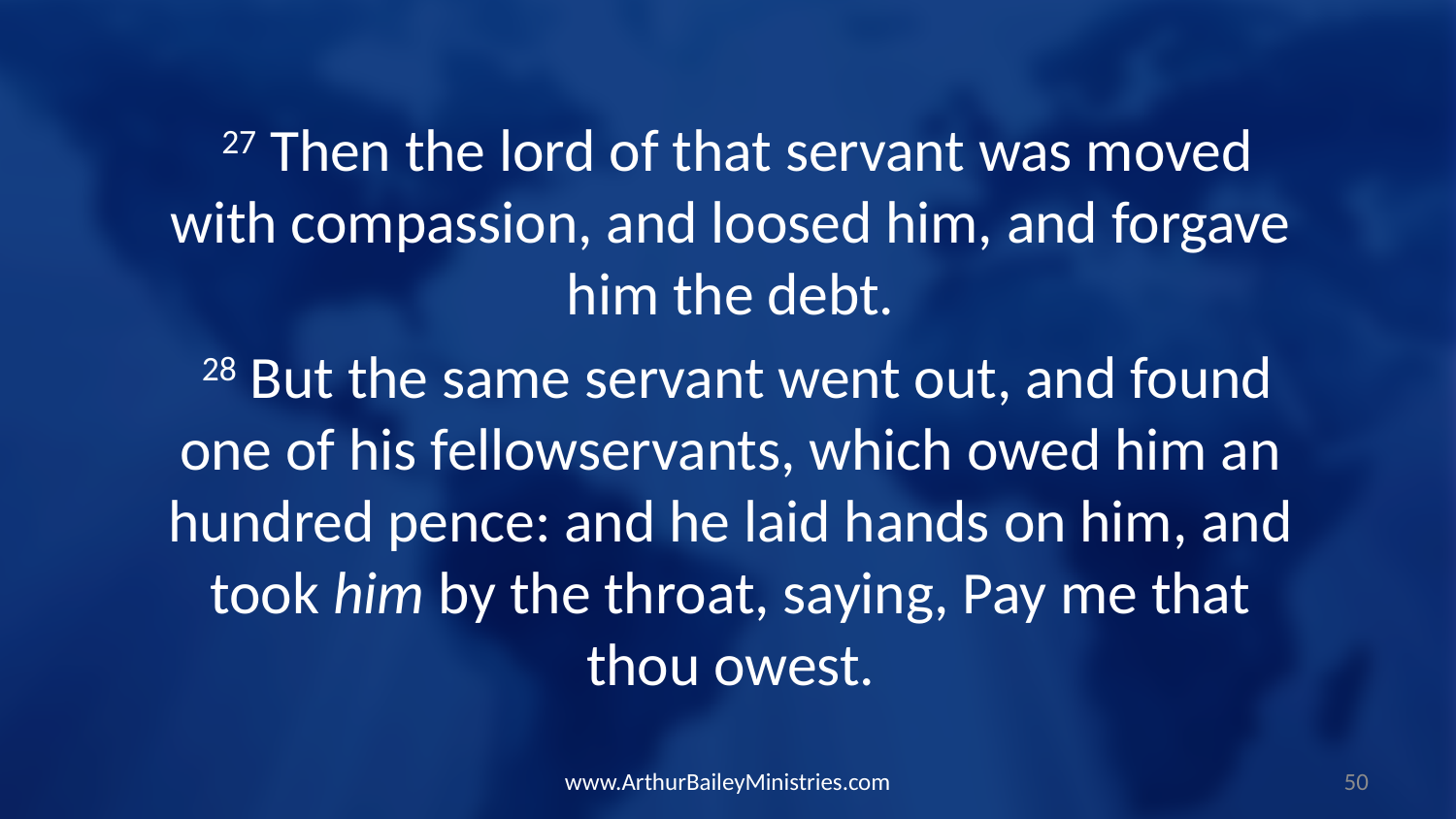

27 Then the lord of that servant was moved with compassion, and loosed him, and forgave him the debt.
 28 But the same servant went out, and found one of his fellowservants, which owed him an hundred pence: and he laid hands on him, and took him by the throat, saying, Pay me that thou owest.
www.ArthurBaileyMinistries.com
50